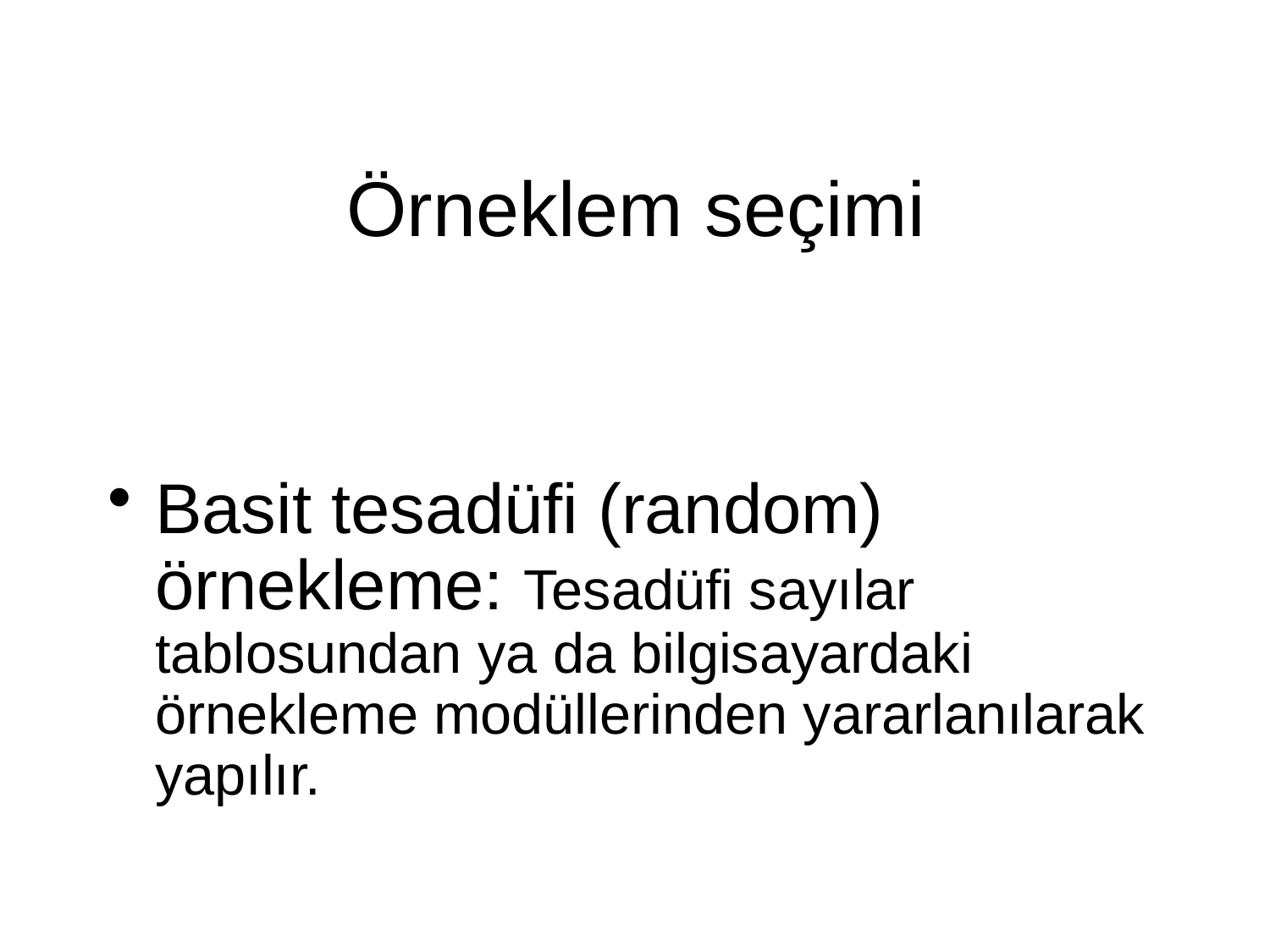

# Örneklem seçimi
Basit tesadüfi (random) örnekleme: Tesadüfi sayılar tablosundan ya da bilgisayardaki örnekleme modüllerinden yararlanılarak yapılır.